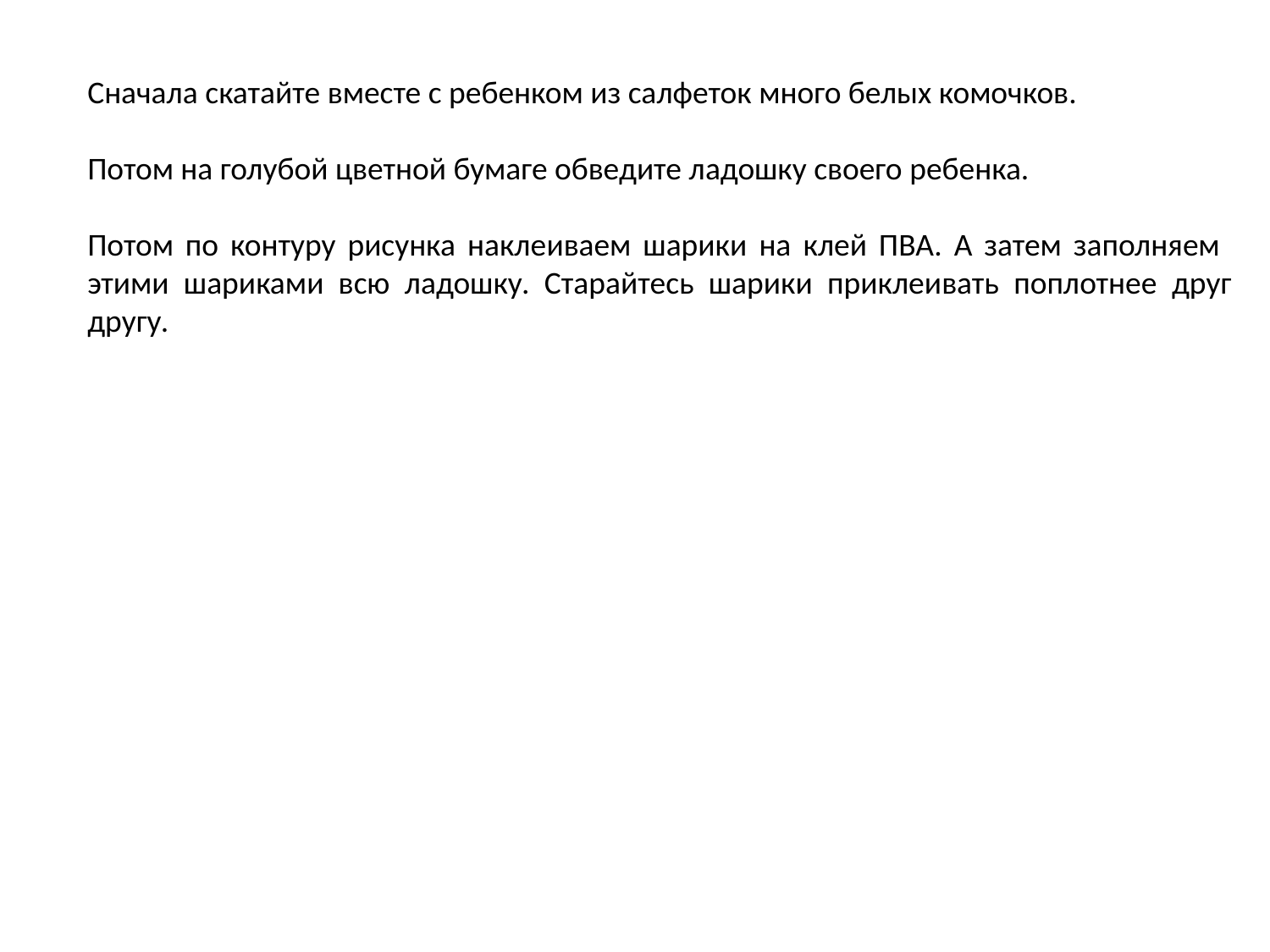

Сначала скатайте вместе с ребенком из салфеток много белых комочков.

Потом на голубой цветной бумаге обведите ладошку своего ребенка.

Потом по контуру рисунка наклеиваем шарики на клей ПВА. А затем заполняем  этими шариками всю ладошку. Старайтесь шарики приклеивать поплотнее друг другу.